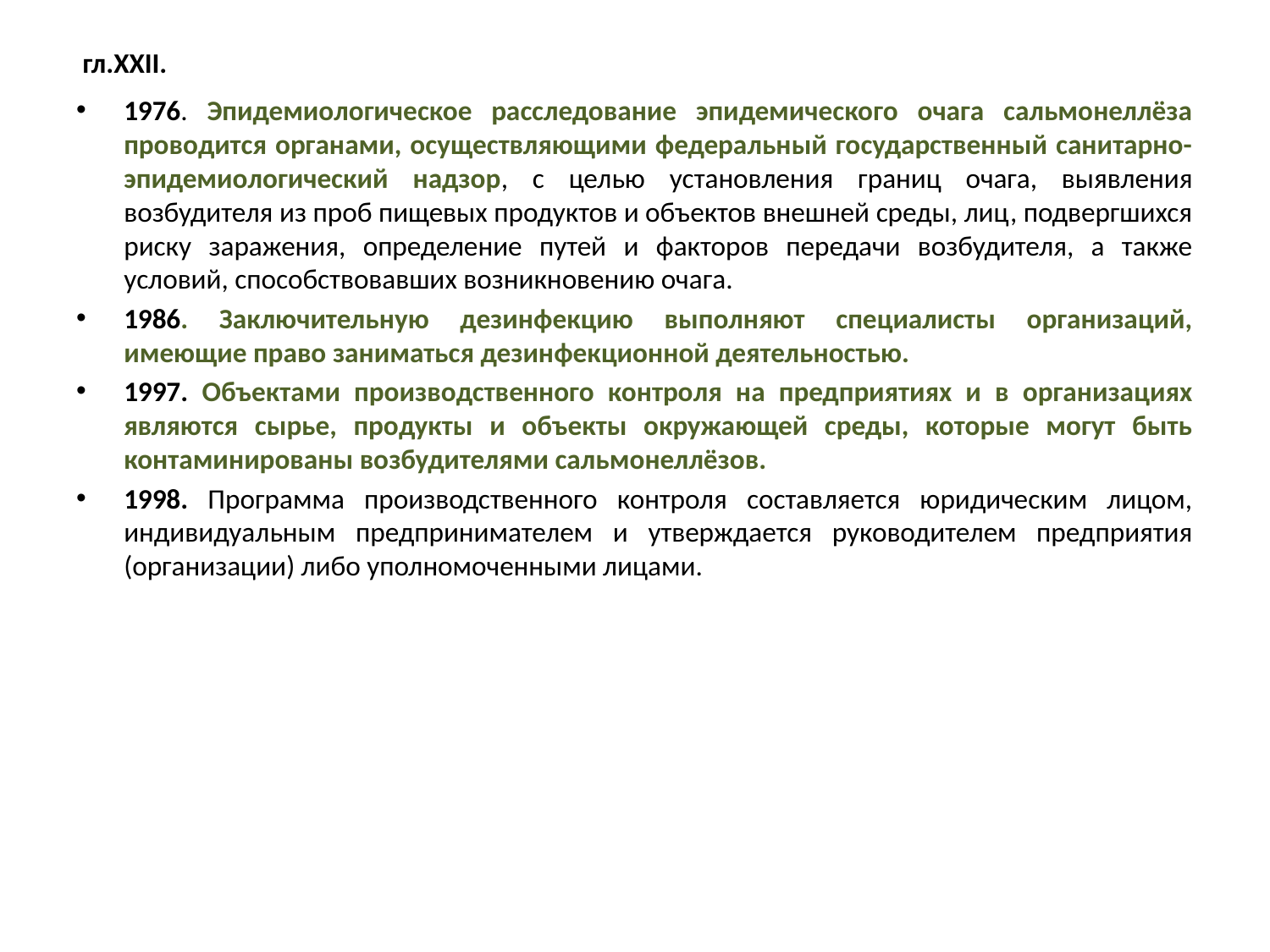

# гл.XXII.
1976. Эпидемиологическое расследование эпидемического очага сальмонеллёза проводится органами, осуществляющими федеральный государственный санитарно- эпидемиологический надзор, с целью установления границ очага, выявления возбудителя из проб пищевых продуктов и объектов внешней среды, лиц, подвергшихся риску заражения, определение путей и факторов передачи возбудителя, а также условий, способствовавших возникновению очага.
1986. Заключительную дезинфекцию выполняют специалисты организаций, имеющие право заниматься дезинфекционной деятельностью.
1997. Объектами производственного контроля на предприятиях и в организациях являются сырье, продукты и объекты окружающей среды, которые могут быть контаминированы возбудителями сальмонеллёзов.
1998. Программа производственного контроля составляется юридическим лицом, индивидуальным предпринимателем и утверждается руководителем предприятия (организации) либо уполномоченными лицами.